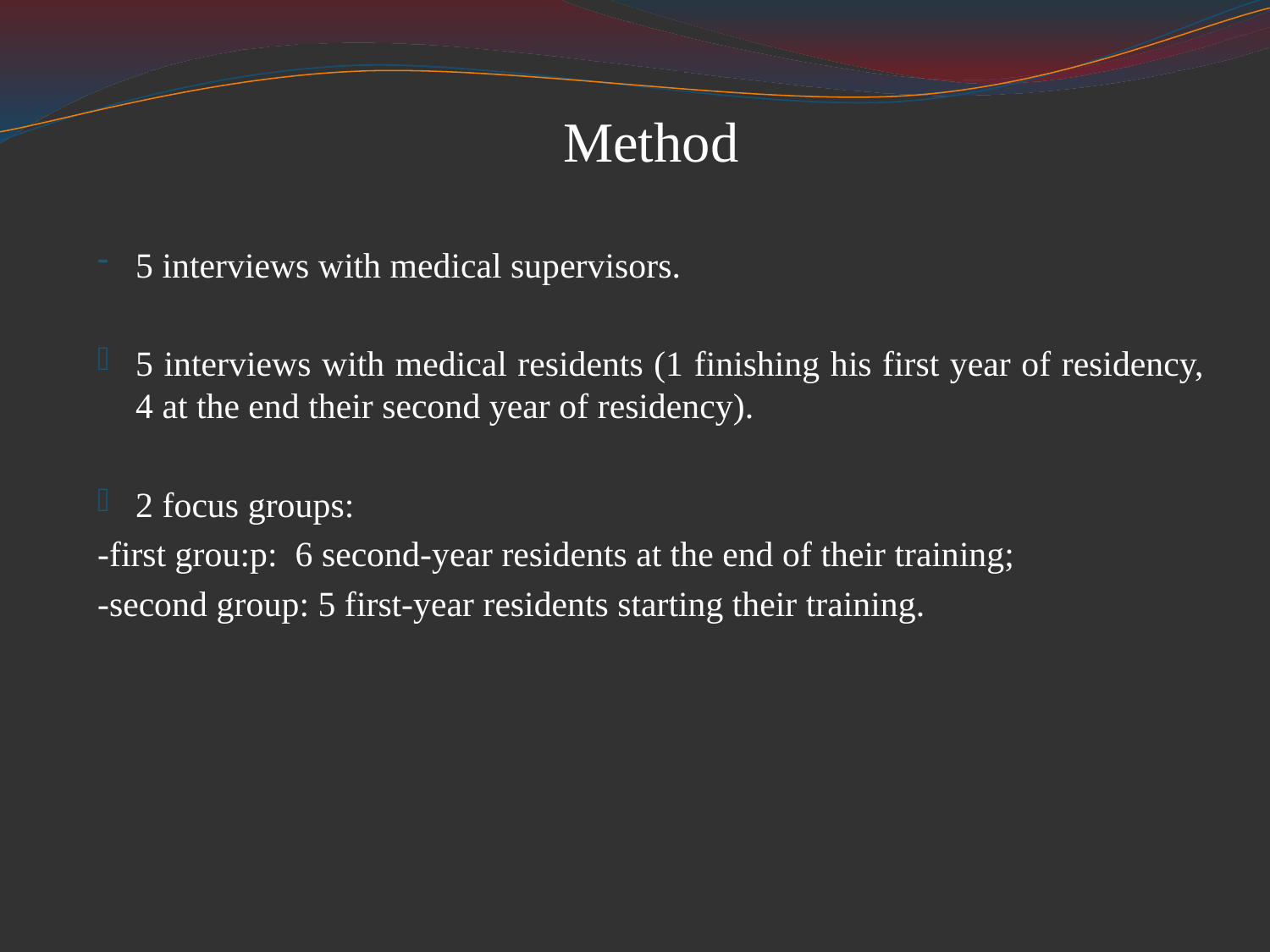

# Method
5 interviews with medical supervisors.

5 interviews with medical residents (1 finishing his first year of residency, 4 at the end their second year of residency).

2 focus groups:
-first grou:p:  6 second-year residents at the end of their training;
-second group: 5 first-year residents starting their training.